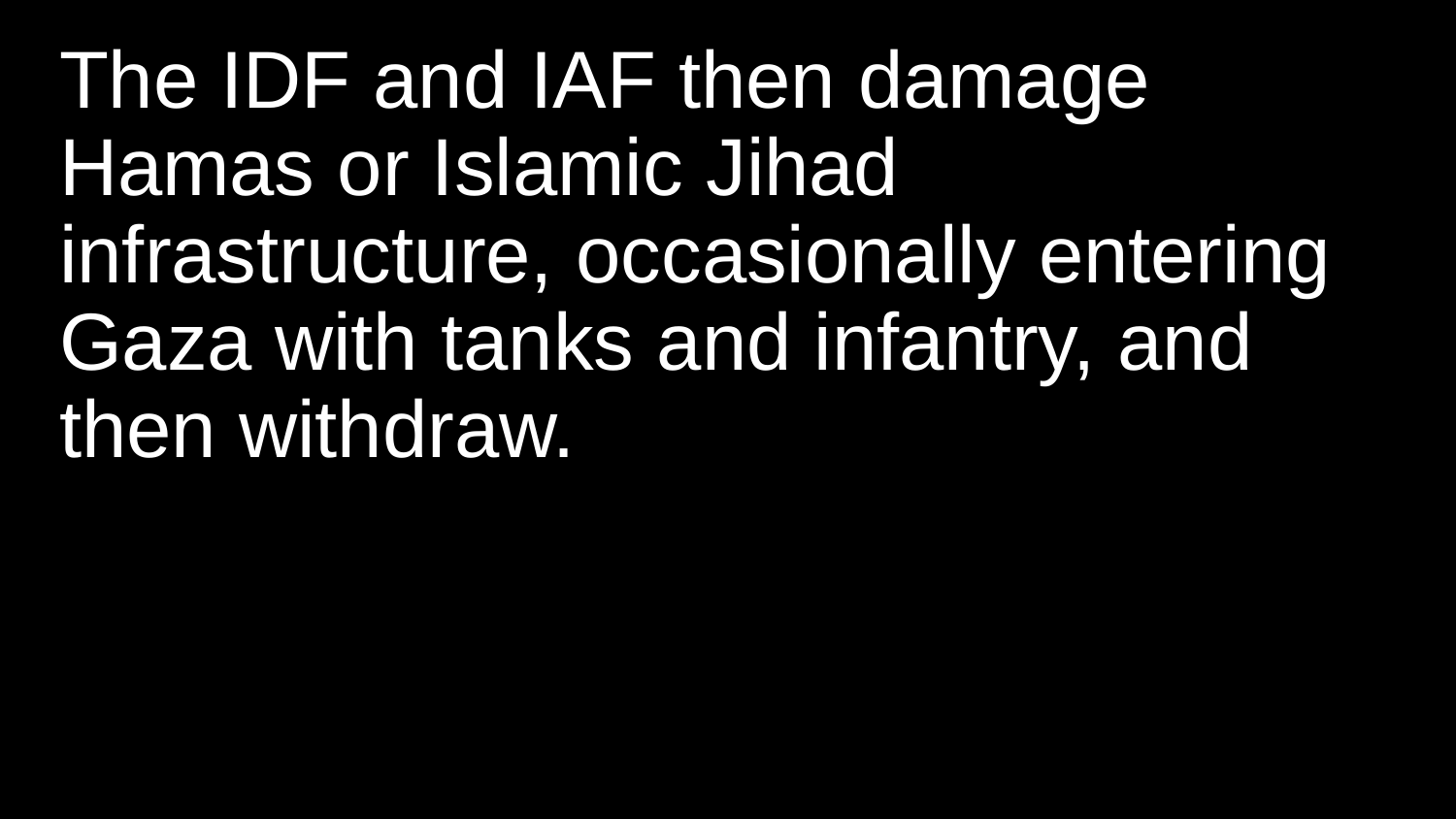

The IDF and IAF then damage Hamas or Islamic Jihad infrastructure, occasionally entering Gaza with tanks and infantry, and then withdraw.